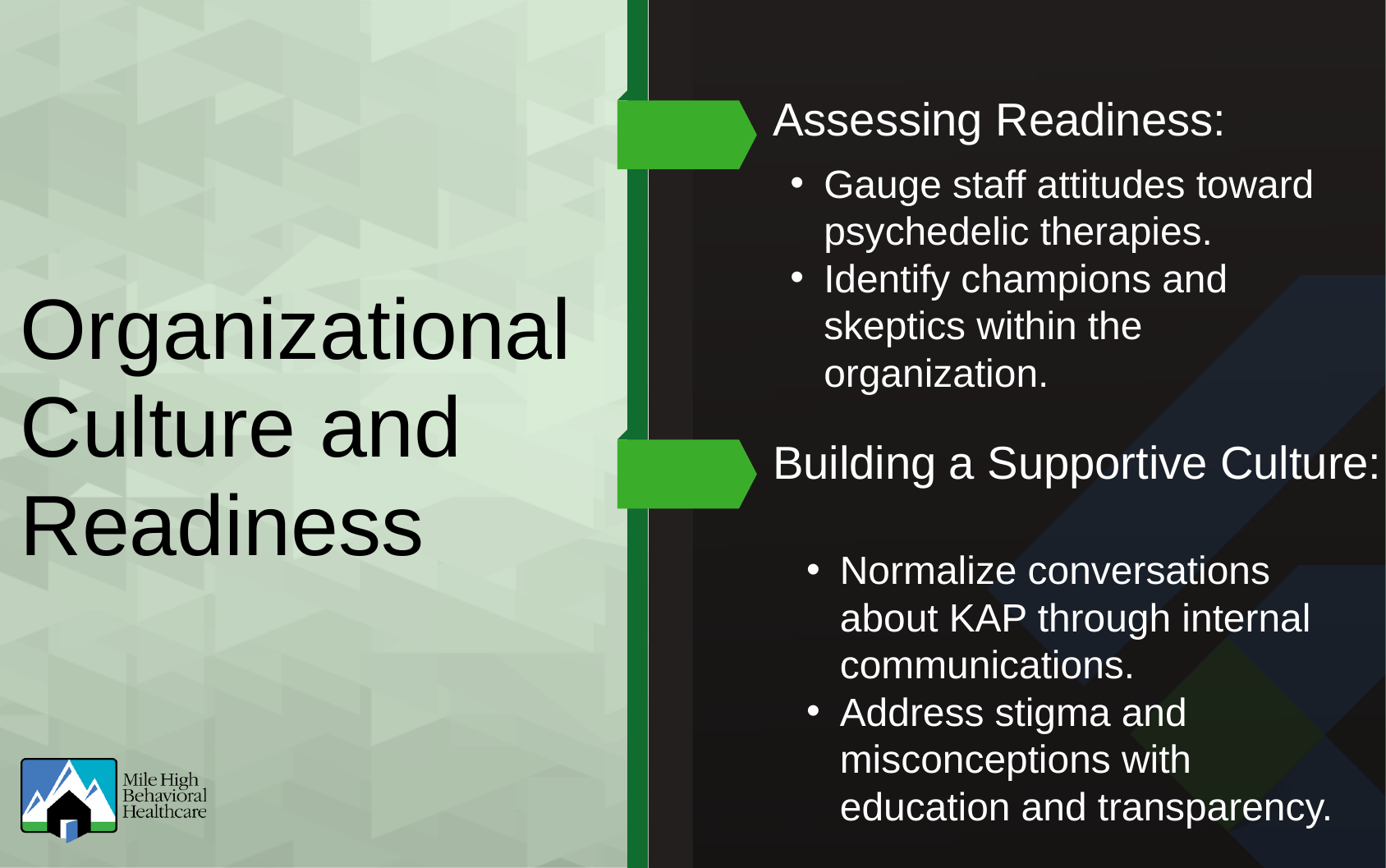

Assessing Readiness:
Gauge staff attitudes toward psychedelic therapies.
Identify champions and skeptics within the organization.

Organizational
Culture and Readiness

Building a Supportive Culture:
Normalize conversations about KAP through internal communications.
Address stigma and misconceptions with education and transparency.